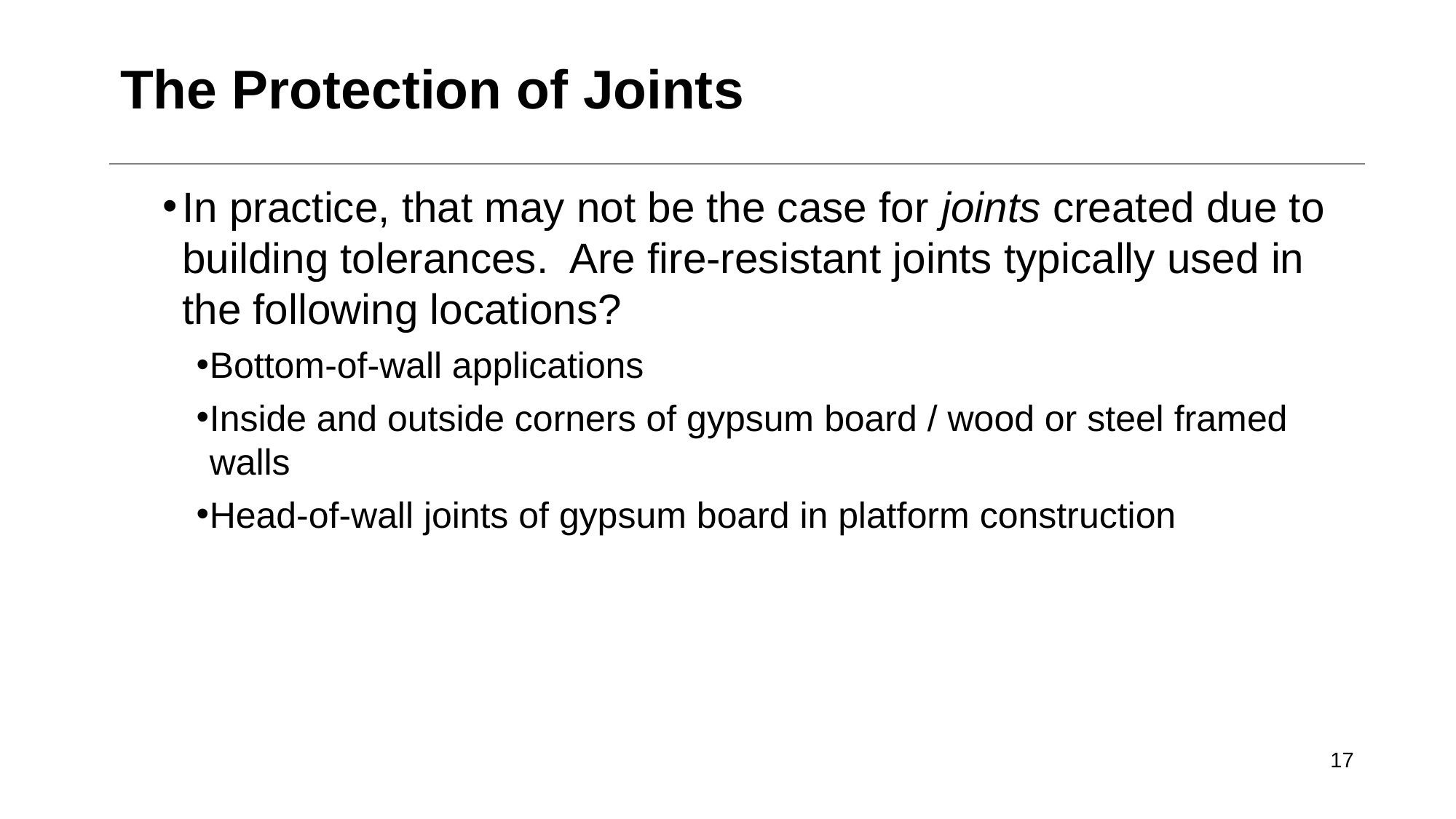

# The Protection of Joints
In practice, that may not be the case for joints created due to building tolerances.  Are fire-resistant joints typically used in the following locations?
Bottom-of-wall applications
Inside and outside corners of gypsum board / wood or steel framed walls
Head-of-wall joints of gypsum board in platform construction
17